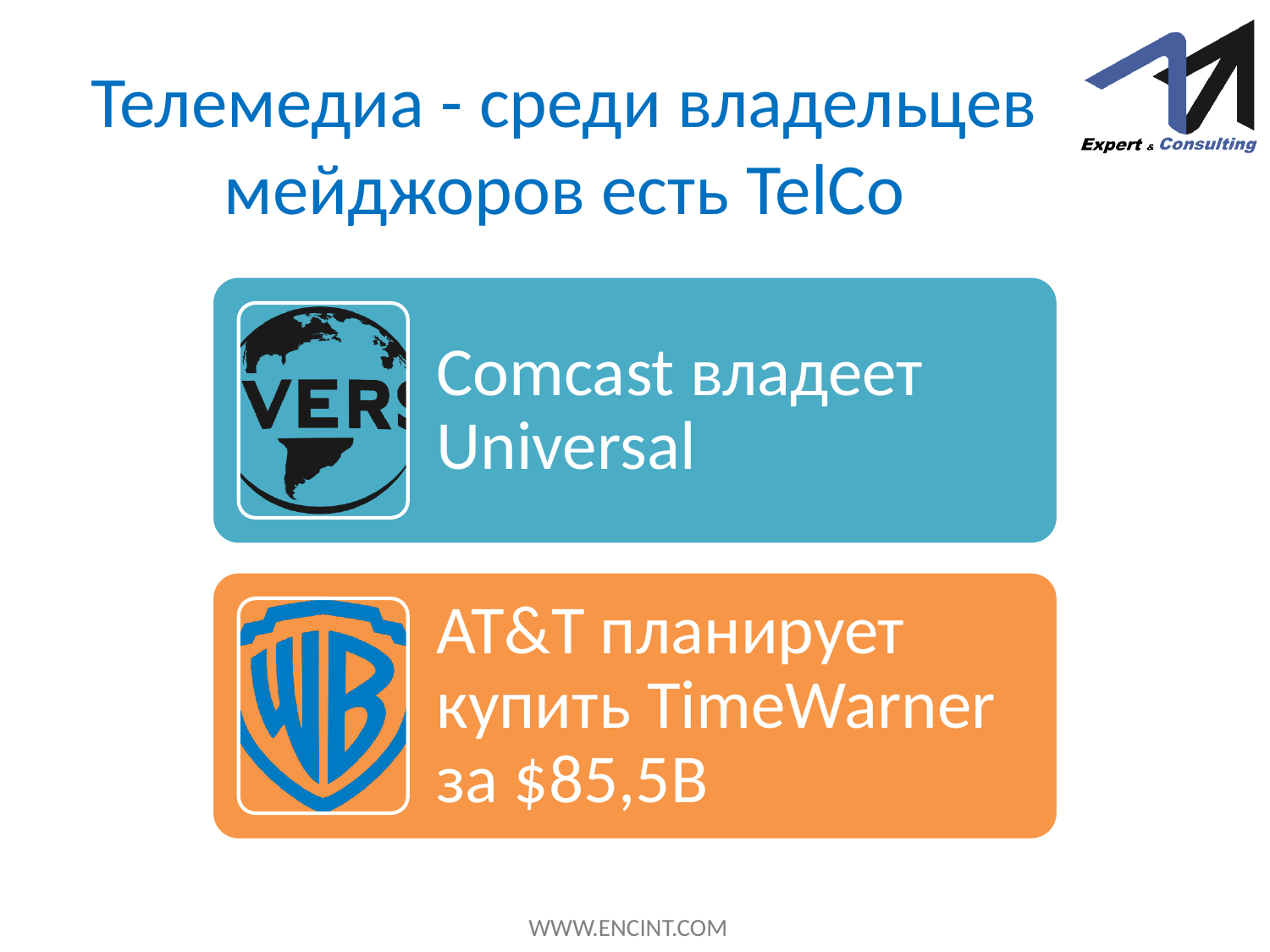

# Телемедиа - среди владельцев мейджоров есть TelCo
Comcast владеет Universal
AT&T планирует купить TimeWarner за $85,5B